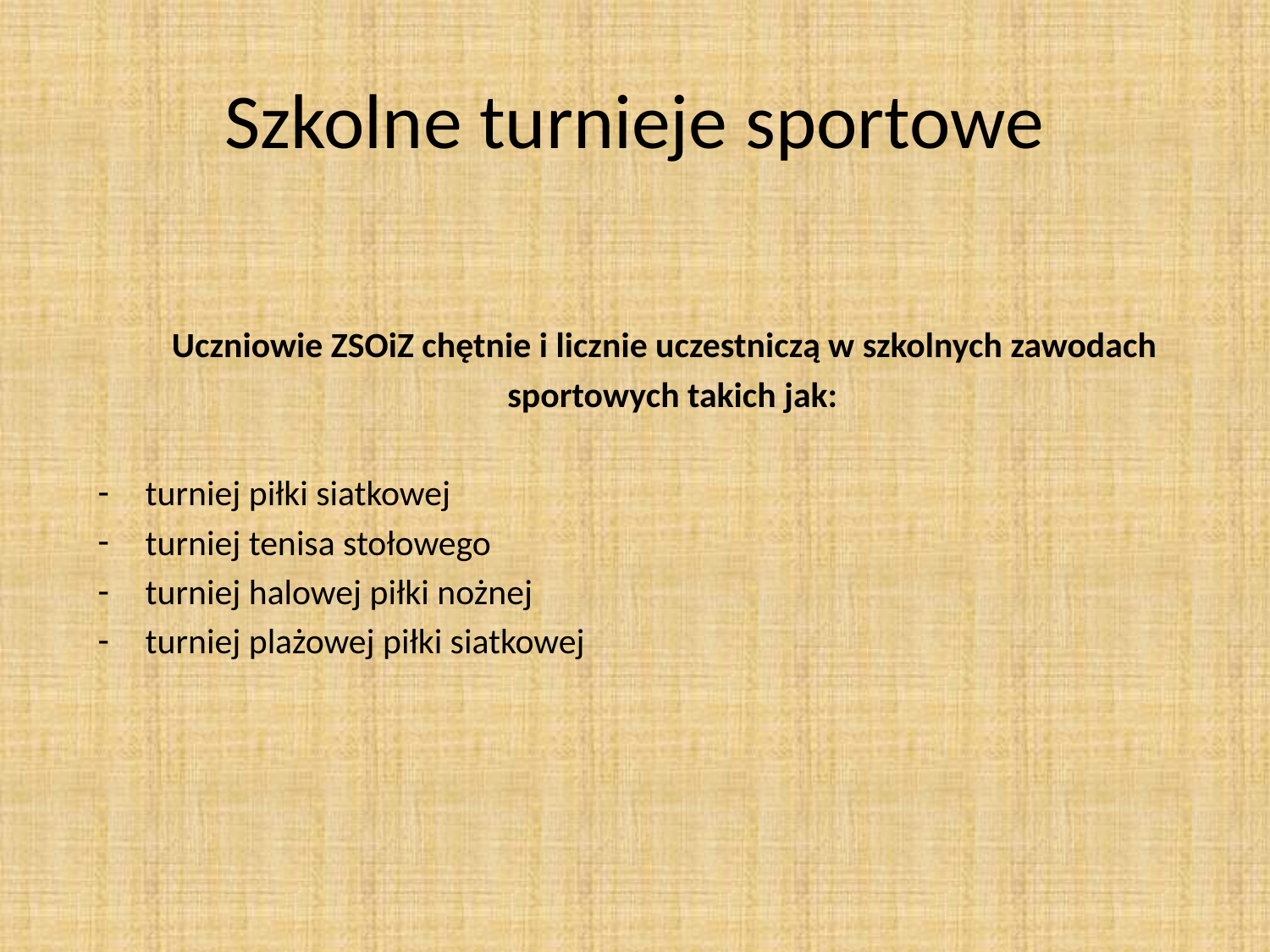

# Szkolne turnieje sportowe
    Uczniowie ZSOiZ chętnie i licznie uczestniczą w szkolnych zawodach
    sportowych takich jak:

turniej piłki siatkowej
turniej tenisa stołowego
turniej halowej piłki nożnej
turniej plażowej piłki siatkowej